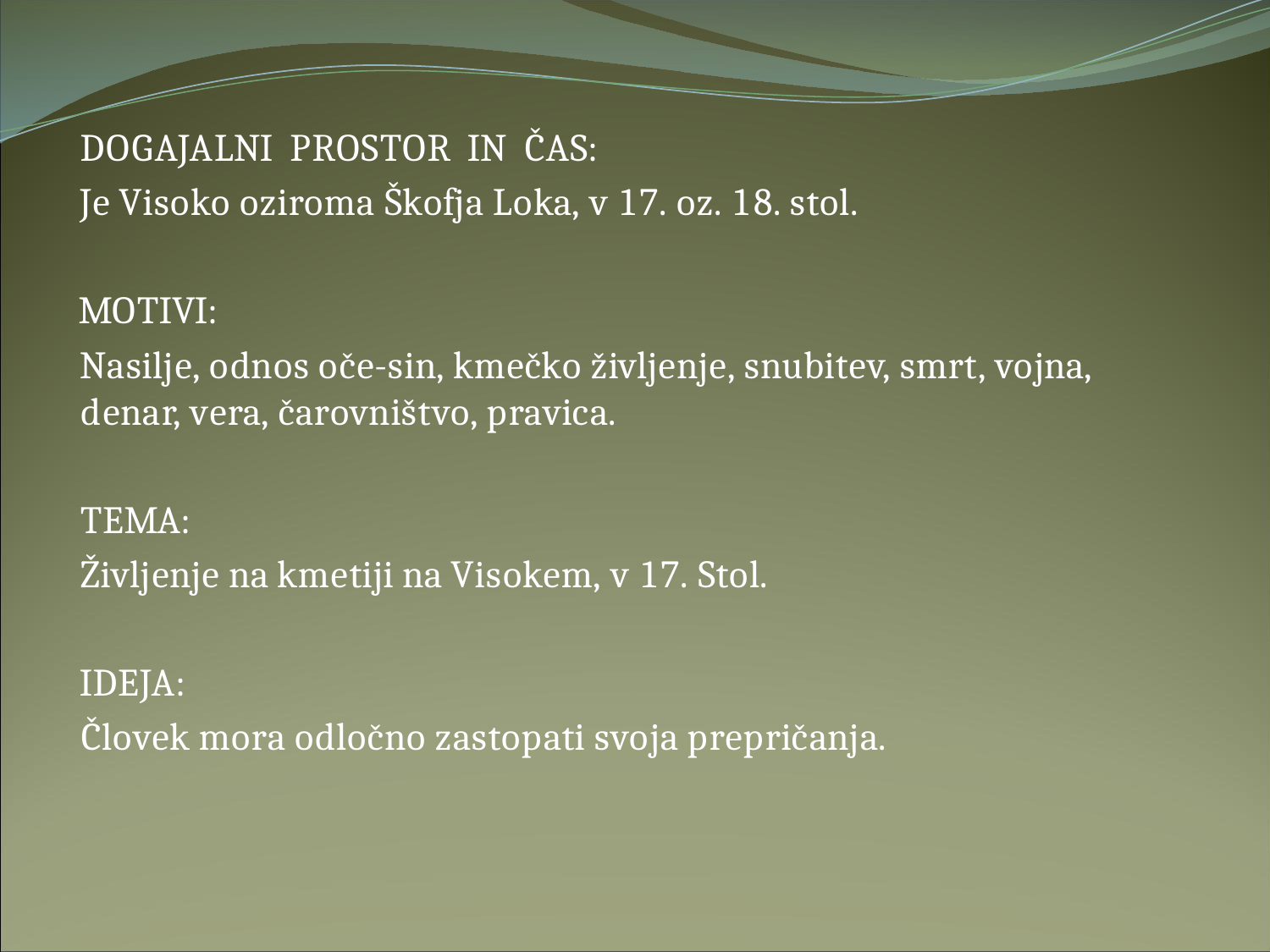

DOGAJALNI  PROSTOR  IN  ČAS:
Je Visoko oziroma Škofja Loka, v 17. oz. 18. stol.

MOTIVI:
Nasilje, odnos oče-sin, kmečko življenje, snubitev, smrt, vojna, denar, vera, čarovništvo, pravica.

TEMA:
Življenje na kmetiji na Visokem, v 17. Stol.

IDEJA:
Človek mora odločno zastopati svoja prepričanja.

#